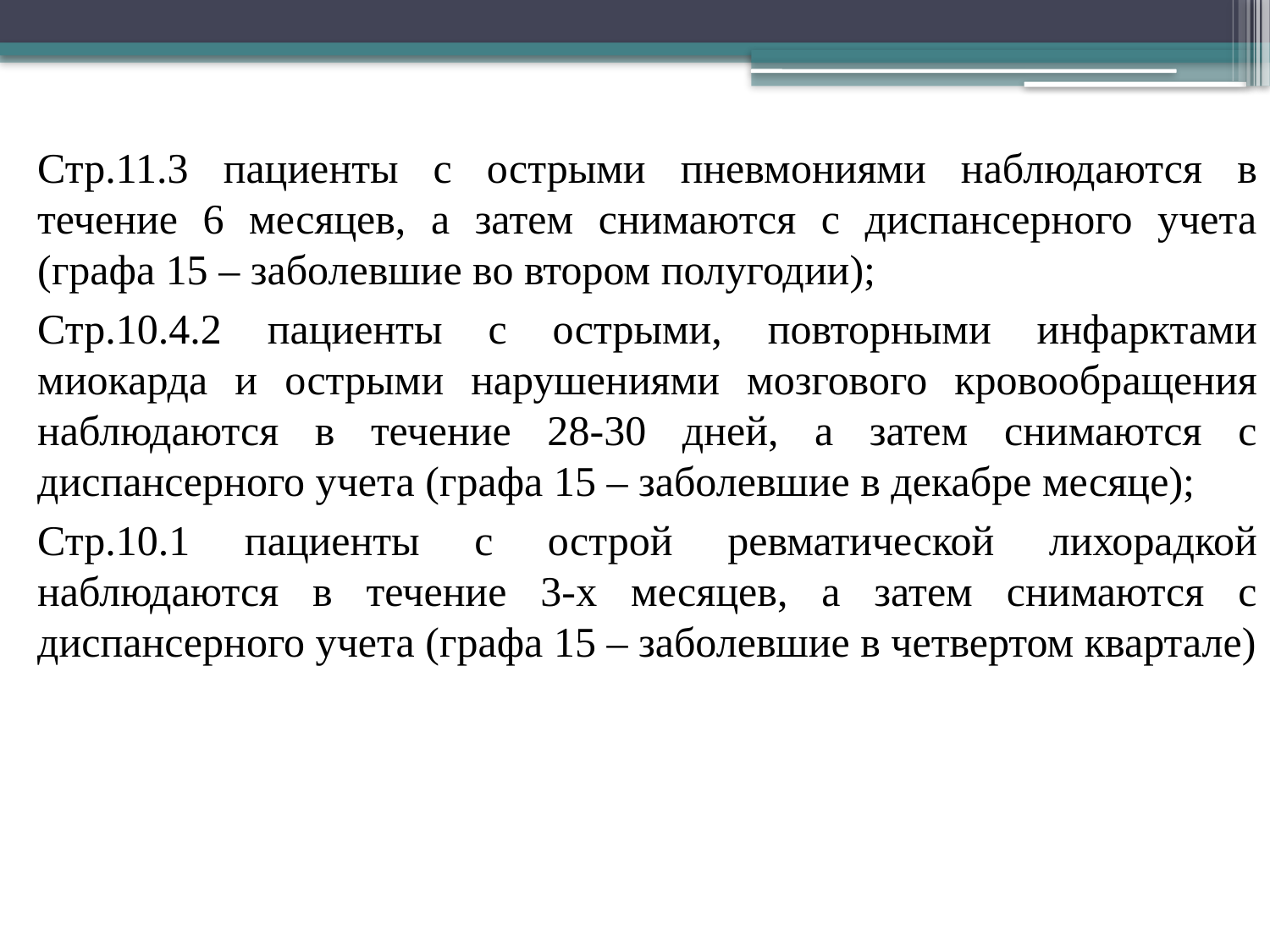

Стр.11.3 пациенты с острыми пневмониями наблюдаются в течение 6 месяцев, а затем снимаются с диспансерного учета (графа 15 – заболевшие во втором полугодии);
Стр.10.4.2 пациенты с острыми, повторными инфарктами миокарда и острыми нарушениями мозгового кровообращения наблюдаются в течение 28-30 дней, а затем снимаются с диспансерного учета (графа 15 – заболевшие в декабре месяце);
Стр.10.1 пациенты с острой ревматической лихорадкой наблюдаются в течение 3-х месяцев, а затем снимаются с диспансерного учета (графа 15 – заболевшие в четвертом квартале)